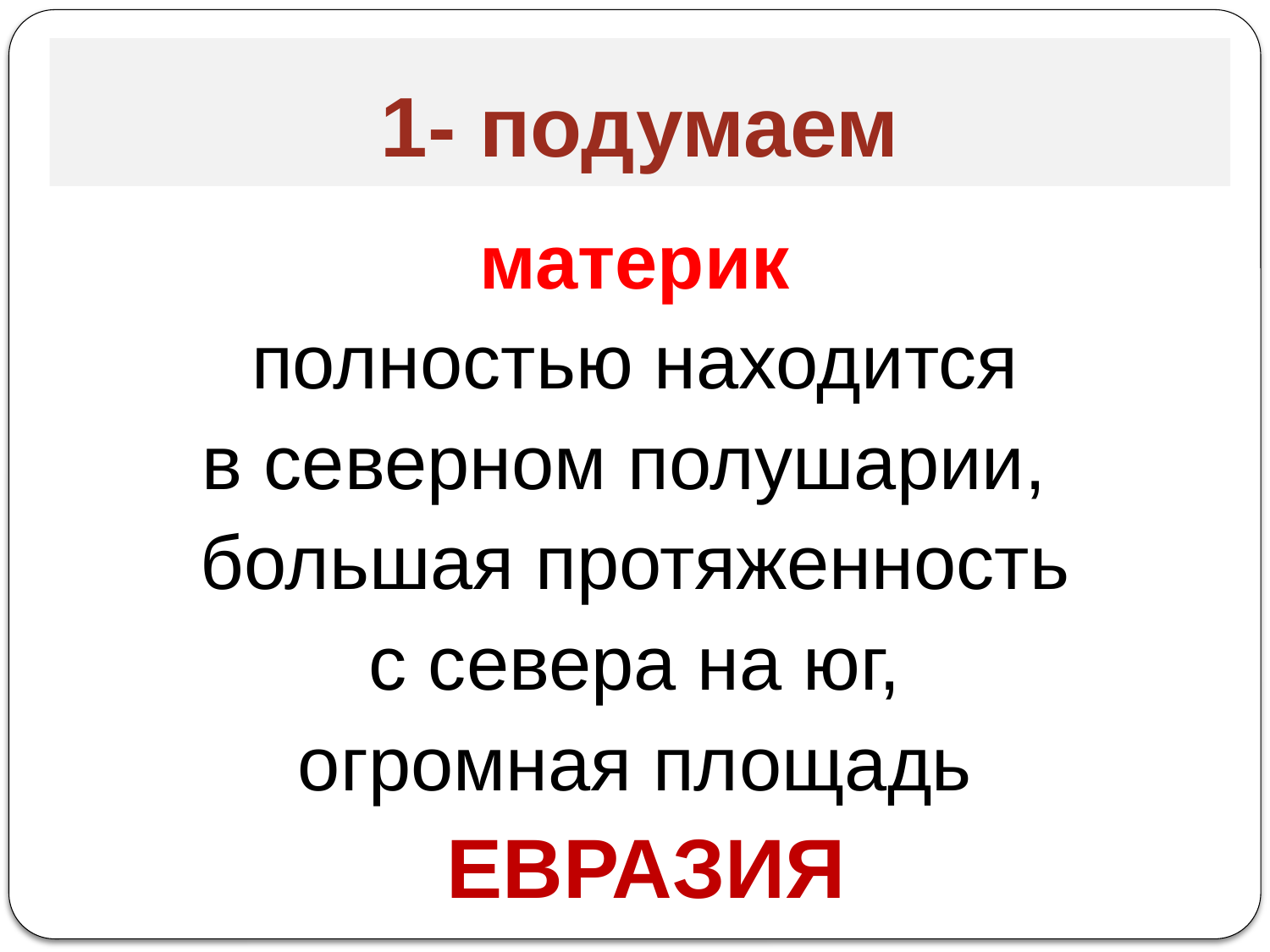

# 1- подумаем
материк
полностью находится
в северном полушарии,
большая протяженность
 с севера на юг,
огромная площадь
 ЕВРАЗИЯ